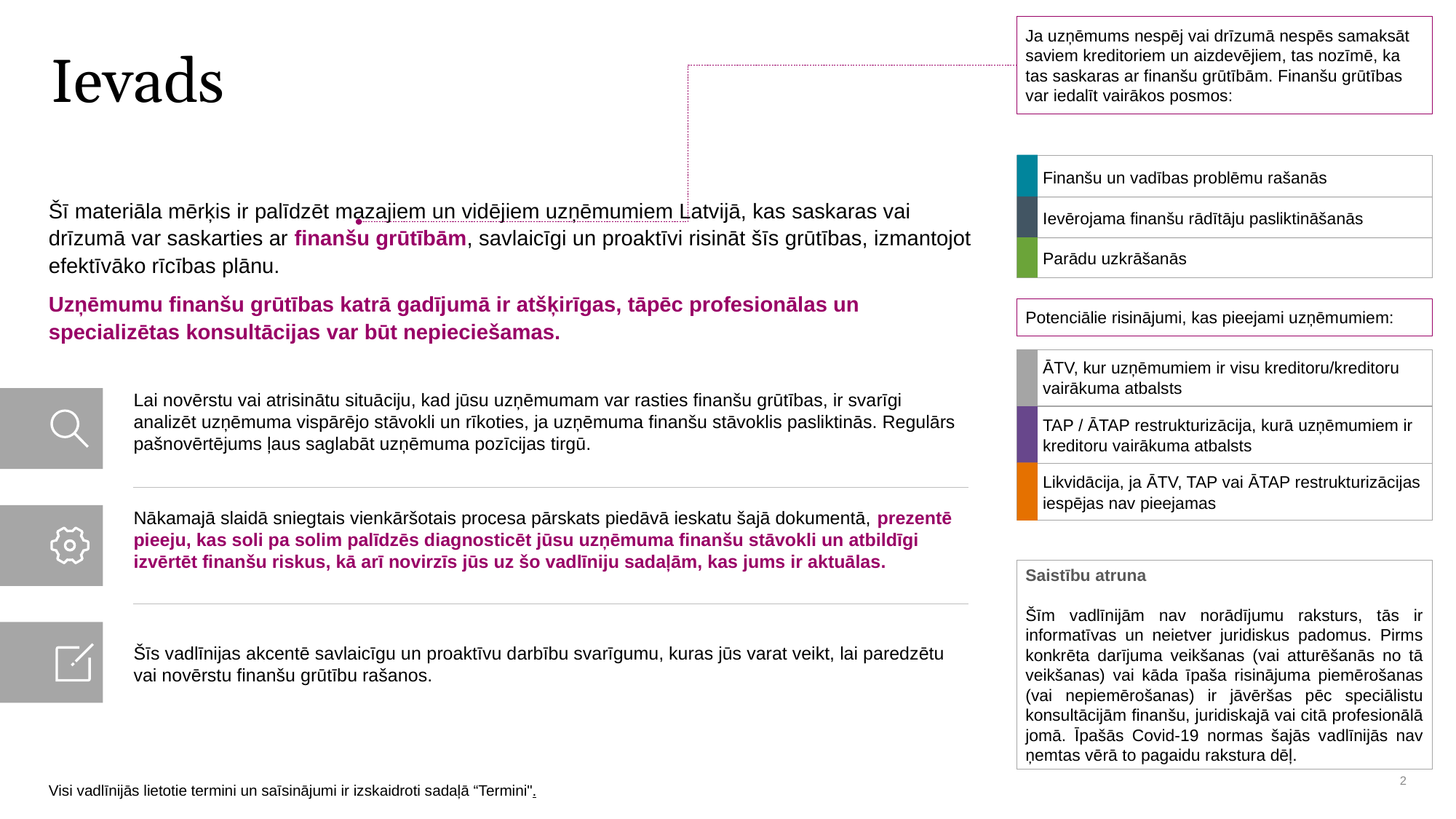

Ja uzņēmums nespēj vai drīzumā nespēs samaksāt saviem kreditoriem un aizdevējiem, tas nozīmē, ka tas saskaras ar finanšu grūtībām. Finanšu grūtības var iedalīt vairākos posmos:
# Ievads

Finanšu un vadības problēmu rašanās
Šī materiāla mērķis ir palīdzēt mazajiem un vidējiem uzņēmumiem Latvijā, kas saskaras vai drīzumā var saskarties ar finanšu grūtībām, savlaicīgi un proaktīvi risināt šīs grūtības, izmantojot efektīvāko rīcības plānu.
Uzņēmumu finanšu grūtības katrā gadījumā ir atšķirīgas, tāpēc profesionālas un specializētas konsultācijas var būt nepieciešamas.

Ievērojama finanšu rādītāju pasliktināšanās

Parādu uzkrāšanās
Potenciālie risinājumi, kas pieejami uzņēmumiem:

ĀTV, kur uzņēmumiem ir visu kreditoru/kreditoru vairākuma atbalsts

Lai novērstu vai atrisinātu situāciju, kad jūsu uzņēmumam var rasties finanšu grūtības, ir svarīgi analizēt uzņēmuma vispārējo stāvokli un rīkoties, ja uzņēmuma finanšu stāvoklis pasliktinās. Regulārs pašnovērtējums ļaus saglabāt uzņēmuma pozīcijas tirgū.

TAP / ĀTAP restrukturizācija, kurā uzņēmumiem ir kreditoru vairākuma atbalsts

Likvidācija, ja ĀTV, TAP vai ĀTAP restrukturizācijas iespējas nav pieejamas

Nākamajā slaidā sniegtais vienkāršotais procesa pārskats piedāvā ieskatu šajā dokumentā, prezentē pieeju, kas soli pa solim palīdzēs diagnosticēt jūsu uzņēmuma finanšu stāvokli un atbildīgi izvērtēt finanšu riskus, kā arī novirzīs jūs uz šo vadlīniju sadaļām, kas jums ir aktuālas.
Saistību atruna

Šīm vadlīnijām nav norādījumu raksturs, tās ir informatīvas un neietver juridiskus padomus. Pirms konkrēta darījuma veikšanas (vai atturēšanās no tā veikšanas) vai kāda īpaša risinājuma piemērošanas (vai nepiemērošanas) ir jāvēršas pēc speciālistu konsultācijām finanšu, juridiskajā vai citā profesionālā jomā. Īpašās Covid-19 normas šajās vadlīnijās nav ņemtas vērā to pagaidu rakstura dēļ.

Šīs vadlīnijas akcentē savlaicīgu un proaktīvu darbību svarīgumu, kuras jūs varat veikt, lai paredzētu vai novērstu finanšu grūtību rašanos.

2
Visi vadlīnijās lietotie termini un saīsinājumi ir izskaidroti sadaļā “Termini".